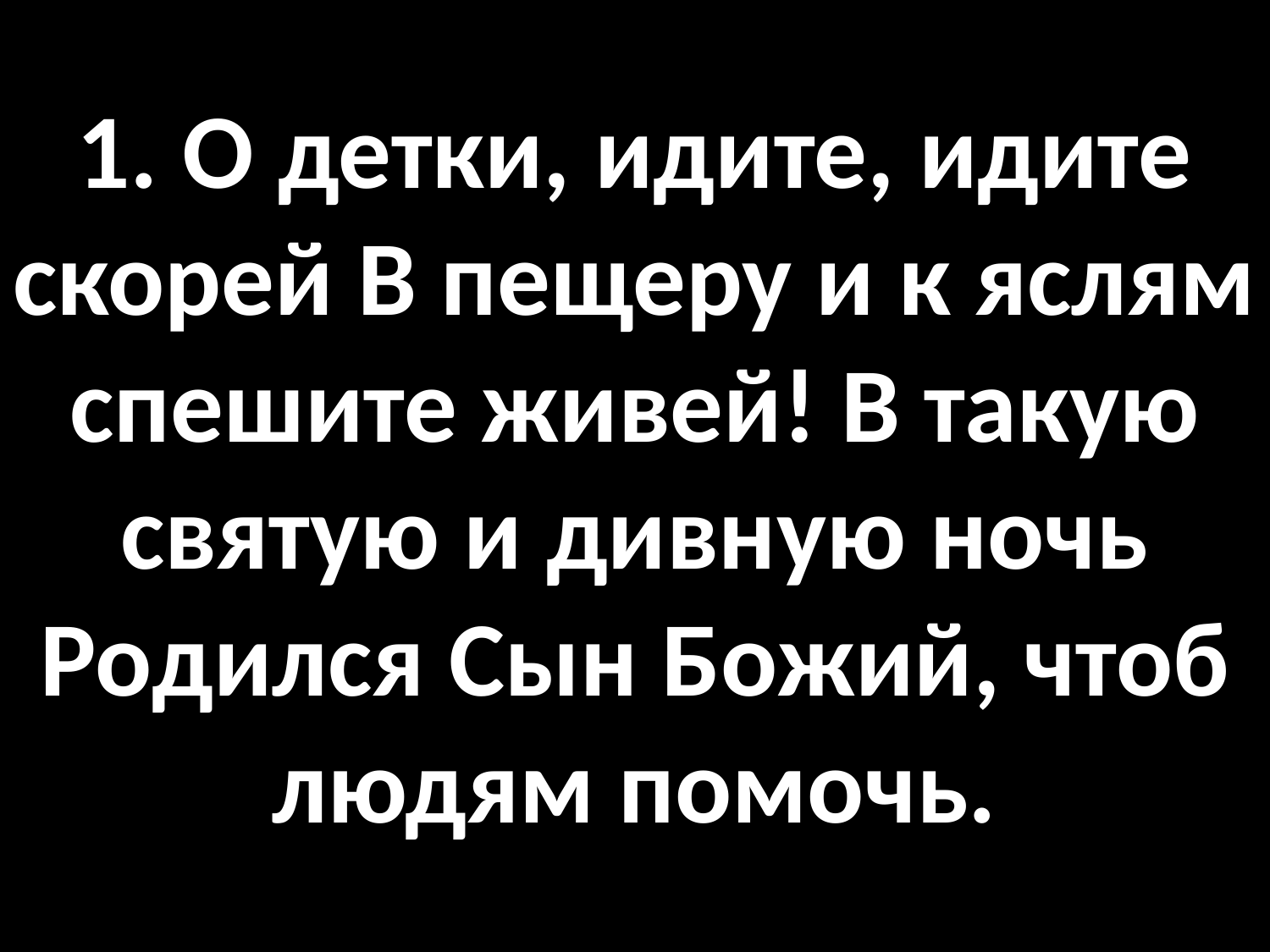

# 1. О детки, идите, идите скорей В пещеру и к яслям спешите живей! В такую святую и дивную ночь Родился Сын Божий, чтоб людям помочь.